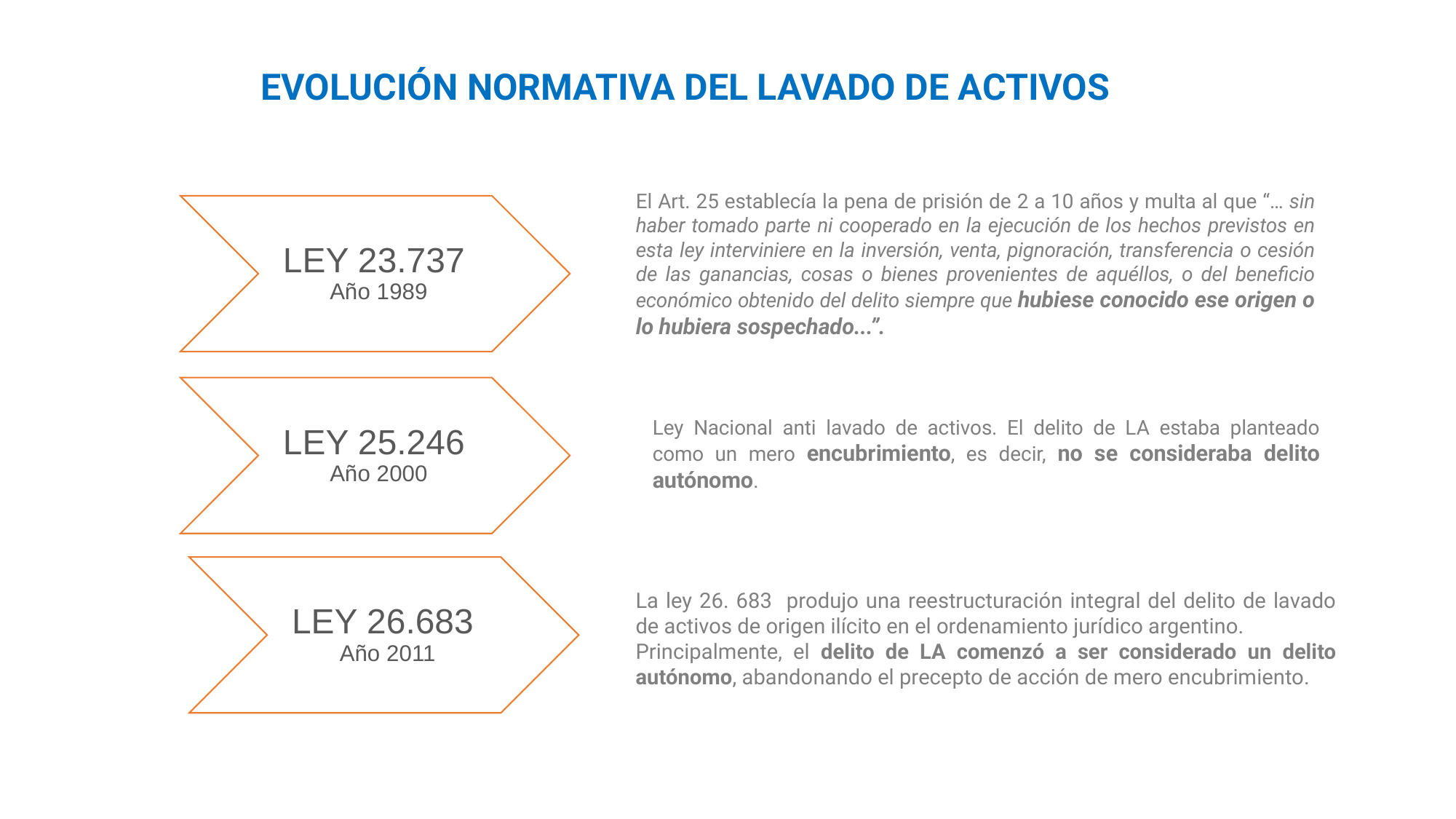

LEY 23.737  Año 1989
LEY 25.246  Año 2000
LEY 26.683  Año 2011
EVOLUCIÓN NORMATIVA DEL LAVADO DE ACTIVOS
El Art. 25 establecía la pena de prisión de 2 a 10 años y multa al que “… sin haber tomado parte ni cooperado en la ejecución de los hechos previstos en esta ley interviniere en la inversión, venta, pignoración, transferencia o cesión de las ganancias, cosas o bienes provenientes de aquéllos, o del beneficio económico obtenido del delito siempre que hubiese conocido ese origen o lo hubiera sospechado...”.
Ley Nacional anti lavado de activos. El delito de LA estaba planteado como un mero encubrimiento, es decir, no se consideraba delito autónomo.
La ley 26. 683  produjo una reestructuración integral del delito de lavado de activos de origen ilícito en el ordenamiento jurídico argentino.
Principalmente, el delito de LA comenzó a ser considerado un delito autónomo, abandonando el precepto de acción de mero encubrimiento.